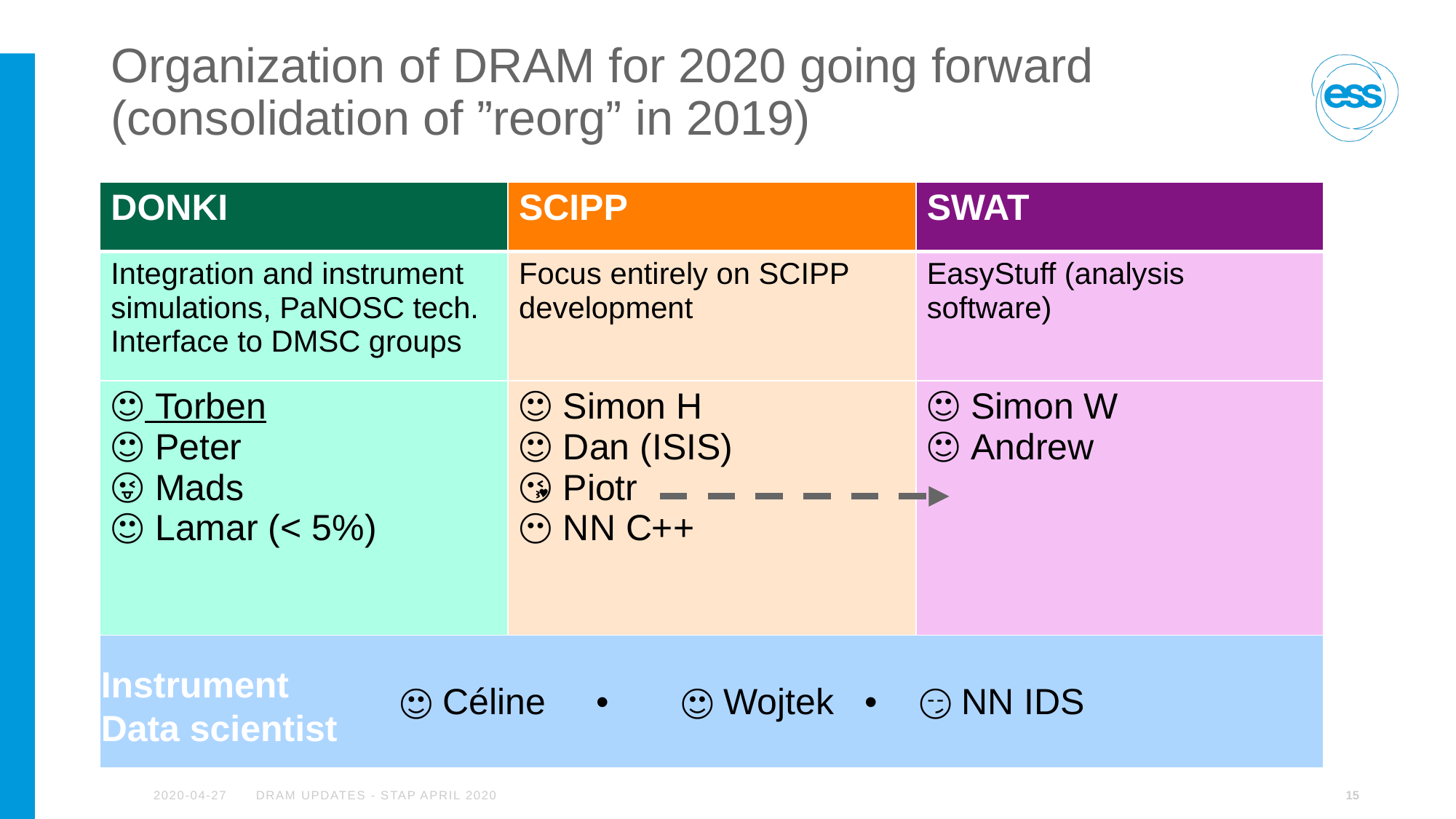

# Organization of DRAM for 2020 going forward (consolidation of ”reorg” in 2019)
| DONKI | SCIPP | SWAT |
| --- | --- | --- |
| Integration and instrument simulations, PaNOSC tech. Interface to DMSC groups | Focus entirely on SCIPP development | EasyStuff (analysis software) |
| Torben Peter Mads Lamar (< 5%) | Simon H Dan (ISIS) Piotr NN C++ | Simon W Andrew |
| 🙂 Céline • 🙂 Wojtek • 😏 NN IDS |  |  |
Instrument
Data scientist
2020-04-27
DRAM Updates - STAP April 2020
15